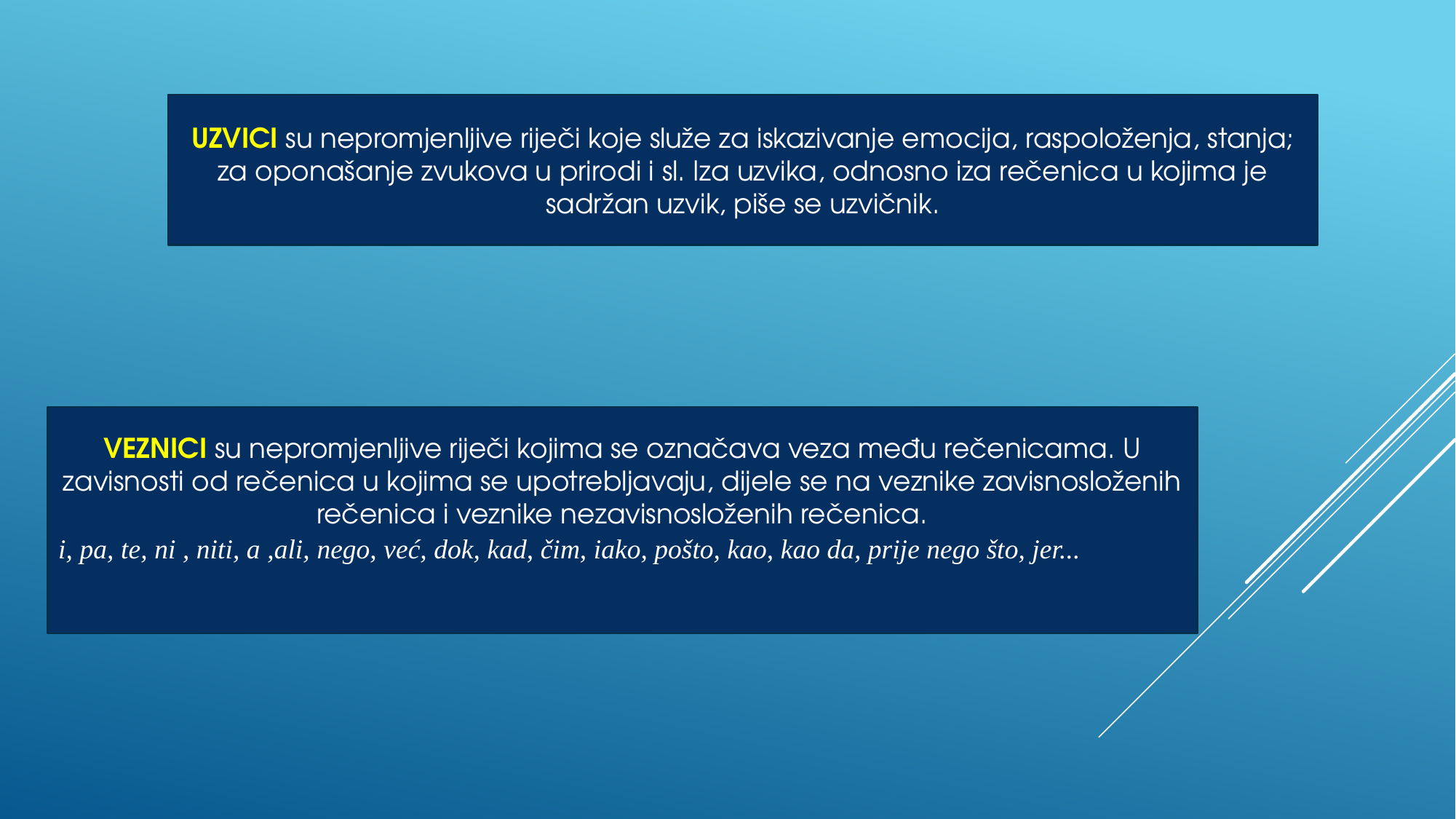

UZVICI su nepromjenljive riječi koje služe za iskazivanje emocija, raspoloženja, stanja; za oponašanje zvukova u prirodi i sl. Iza uzvika, odnosno iza rečenica u kojima je sadržan uzvik, piše se uzvičnik.
VEZNICI su nepromjenljive riječi kojima se označava veza među rečenicama. U zavisnosti od rečenica u kojima se upotrebljavaju, dijele se na veznike zavisnosloženih rečenica i veznike nezavisnosloženih rečenica.
i, pa, te, ni , niti, a ,ali, nego, već, dok, kad, čim, iako, pošto, kao, kao da, prije nego što, jer...